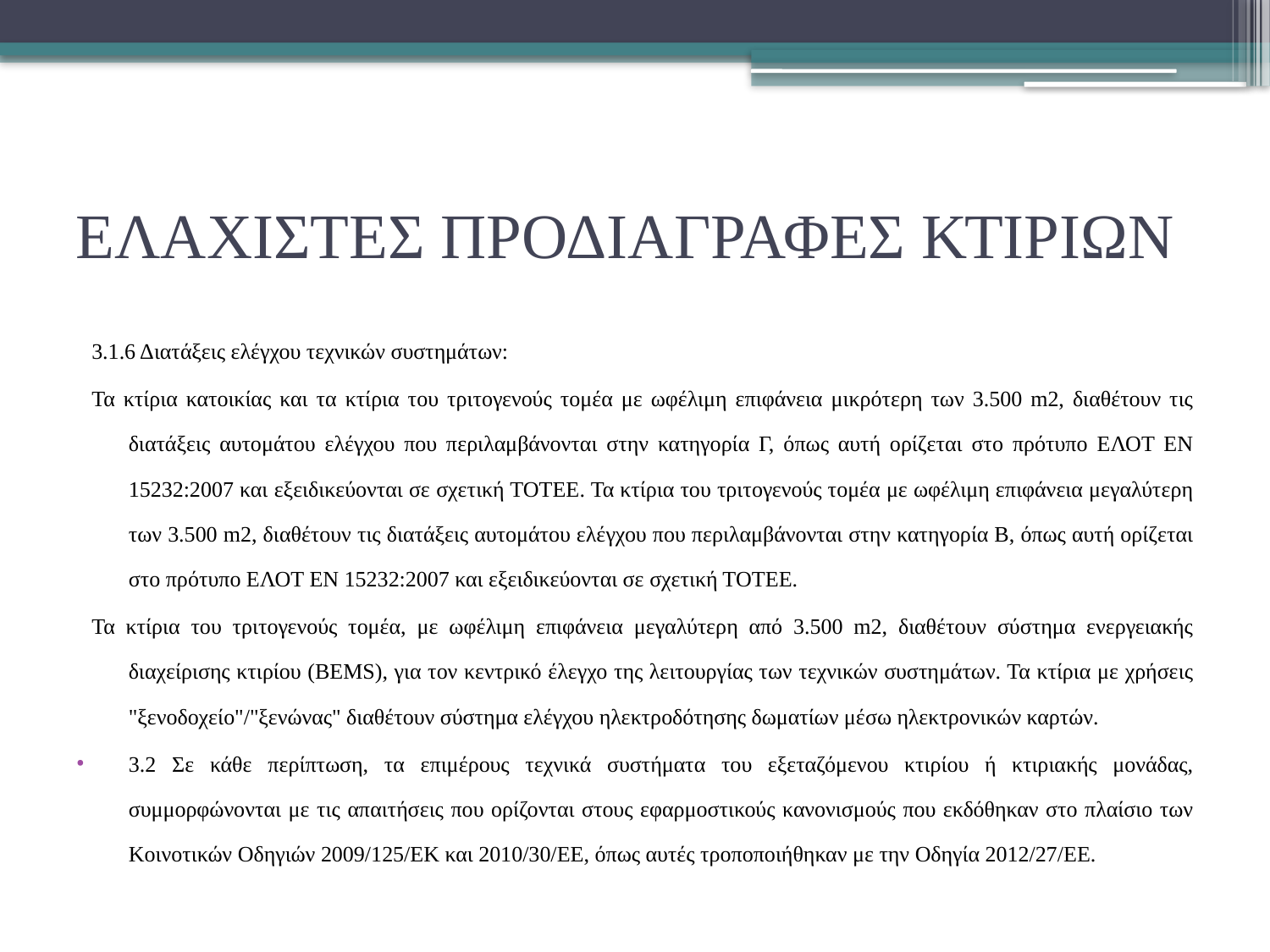

# ΕΛΑΧΙΣΤΕΣ ΠΡΟΔΙΑΓΡΑΦΕΣ ΚΤΙΡΙΩΝ
3.1.6 Διατάξεις ελέγχου τεχνικών συστημάτων:
Τα κτίρια κατοικίας και τα κτίρια του τριτογενούς τομέα με ωφέλιμη επιφάνεια μικρότερη των 3.500 m2, διαθέτουν τις διατάξεις αυτομάτου ελέγχου που περιλαμβάνονται στην κατηγορία Γ, όπως αυτή ορίζεται στο πρότυπο ΕΛΟΤ ΕΝ 15232:2007 και εξειδικεύονται σε σχετική ΤΟΤΕΕ. Τα κτίρια του τριτογενούς τομέα με ωφέλιμη επιφάνεια μεγαλύτερη των 3.500 m2, διαθέτουν τις διατάξεις αυτομάτου ελέγχου που περιλαμβάνονται στην κατηγορία Β, όπως αυτή ορίζεται στο πρότυπο ΕΛΟΤ ΕΝ 15232:2007 και εξειδικεύονται σε σχετική ΤΟΤΕΕ.
Τα κτίρια του τριτογενούς τομέα, με ωφέλιμη επιφάνεια μεγαλύτερη από 3.500 m2, διαθέτουν σύστημα ενεργειακής διαχείρισης κτιρίου (BΕMS), για τον κεντρικό έλεγχο της λειτουργίας των τεχνικών συστημάτων. Τα κτίρια με χρήσεις "ξενοδοχείο"/"ξενώνας" διαθέτουν σύστημα ελέγχου ηλεκτροδότησης δωματίων μέσω ηλεκτρονικών καρτών.
3.2 Σε κάθε περίπτωση, τα επιμέρους τεχνικά συστήματα του εξεταζόμενου κτιρίου ή κτιριακής μονάδας, συμμορφώνονται με τις απαιτήσεις που ορίζονται στους εφαρμοστικούς κανονισμούς που εκδόθηκαν στο πλαίσιο των Κοινοτικών Οδηγιών 2009/125/ΕΚ και 2010/30/ΕΕ, όπως αυτές τροποποιήθηκαν με την Οδηγία 2012/27/ΕΕ.